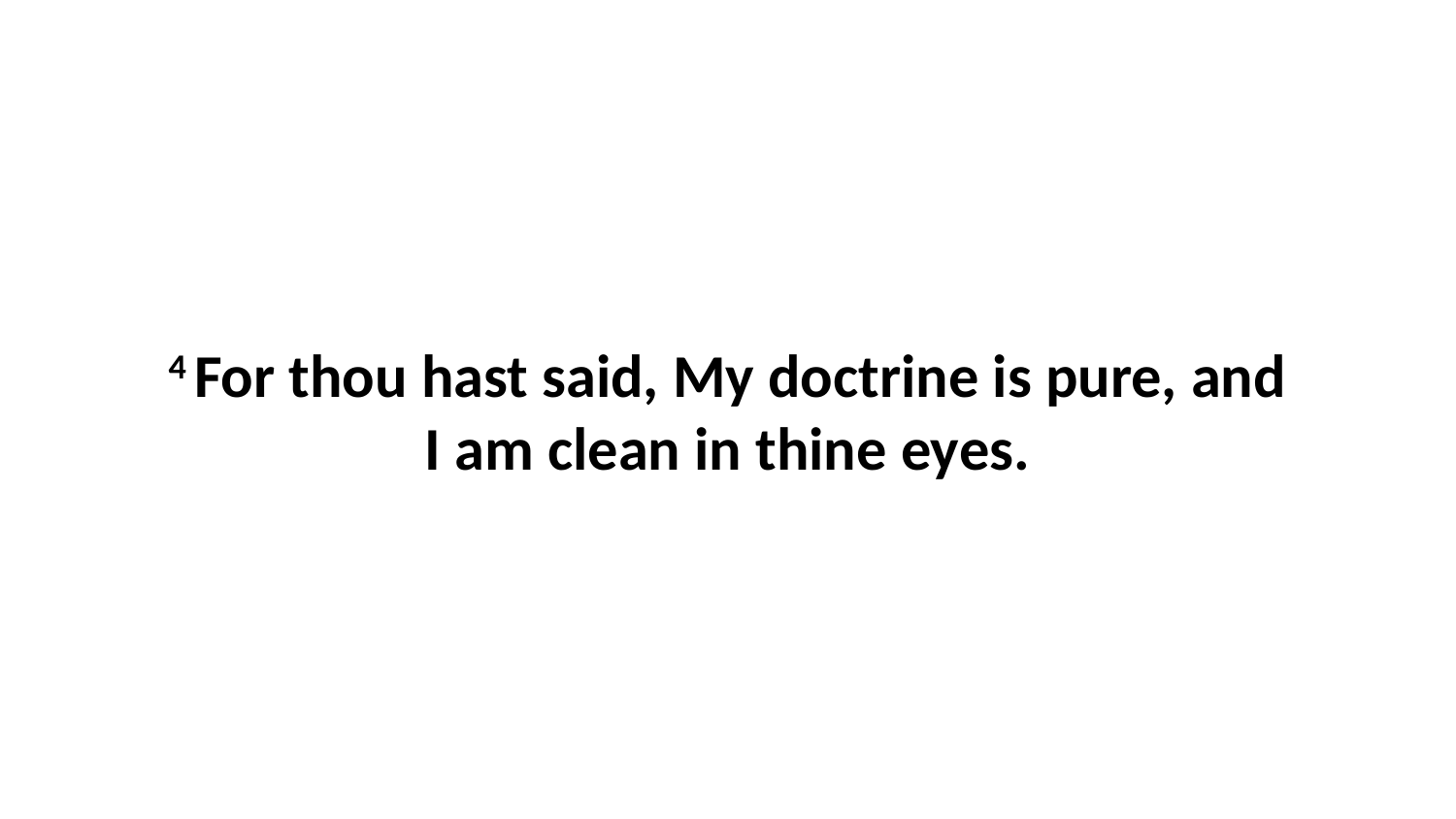

4 For thou hast said, My doctrine is pure, and I am clean in thine eyes.